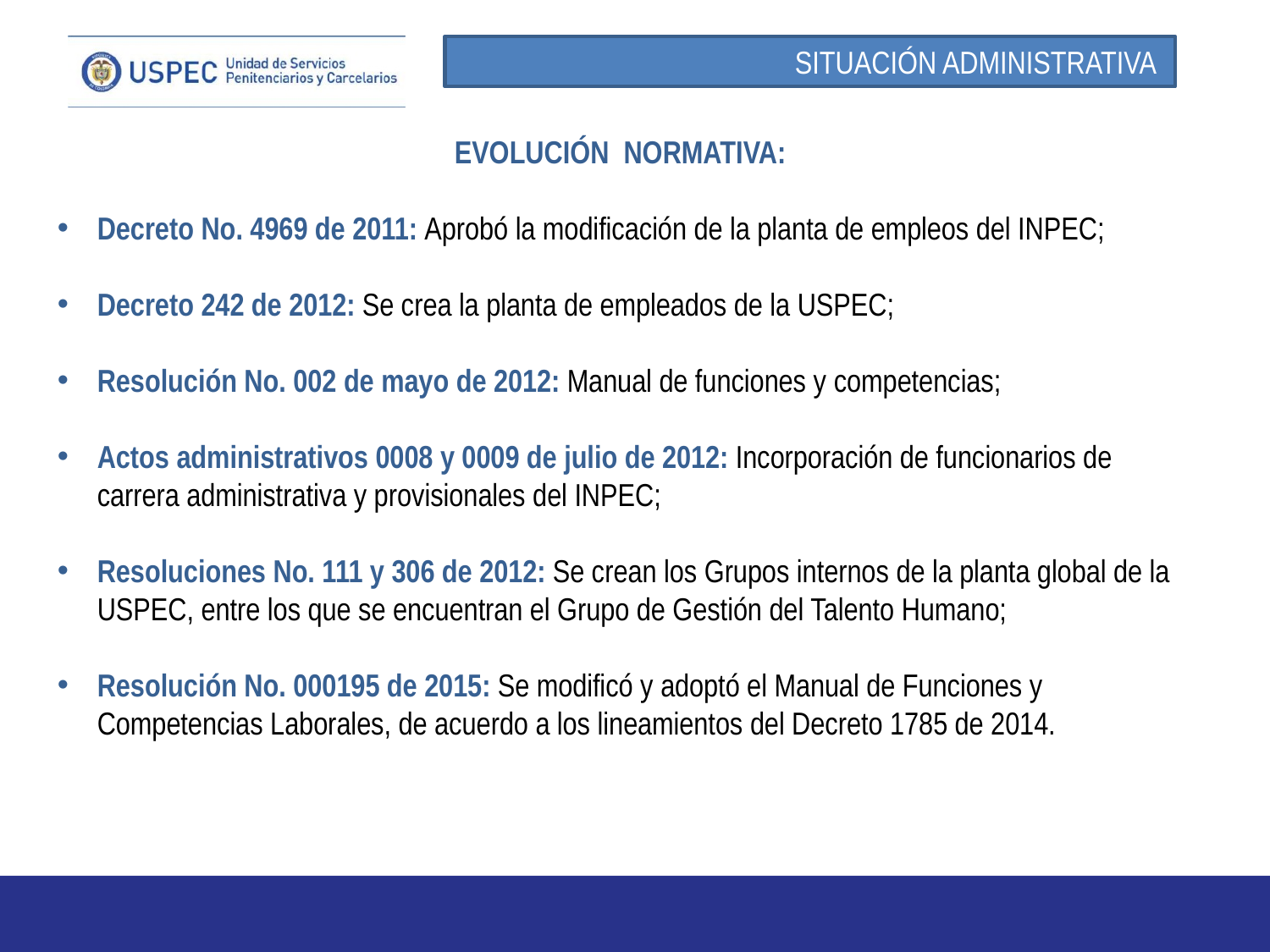

SITUACIÓN ADMINISTRATIVA
EVOLUCIÓN  NORMATIVA:

Decreto No. 4969 de 2011: Aprobó la modificación de la planta de empleos del INPEC;

Decreto 242 de 2012: Se crea la planta de empleados de la USPEC;

Resolución No. 002 de mayo de 2012: Manual de funciones y competencias;

Actos administrativos 0008 y 0009 de julio de 2012: Incorporación de funcionarios de carrera administrativa y provisionales del INPEC;

Resoluciones No. 111 y 306 de 2012: Se crean los Grupos internos de la planta global de la USPEC, entre los que se encuentran el Grupo de Gestión del Talento Humano;

Resolución No. 000195 de 2015: Se modificó y adoptó el Manual de Funciones y Competencias Laborales, de acuerdo a los lineamientos del Decreto 1785 de 2014.